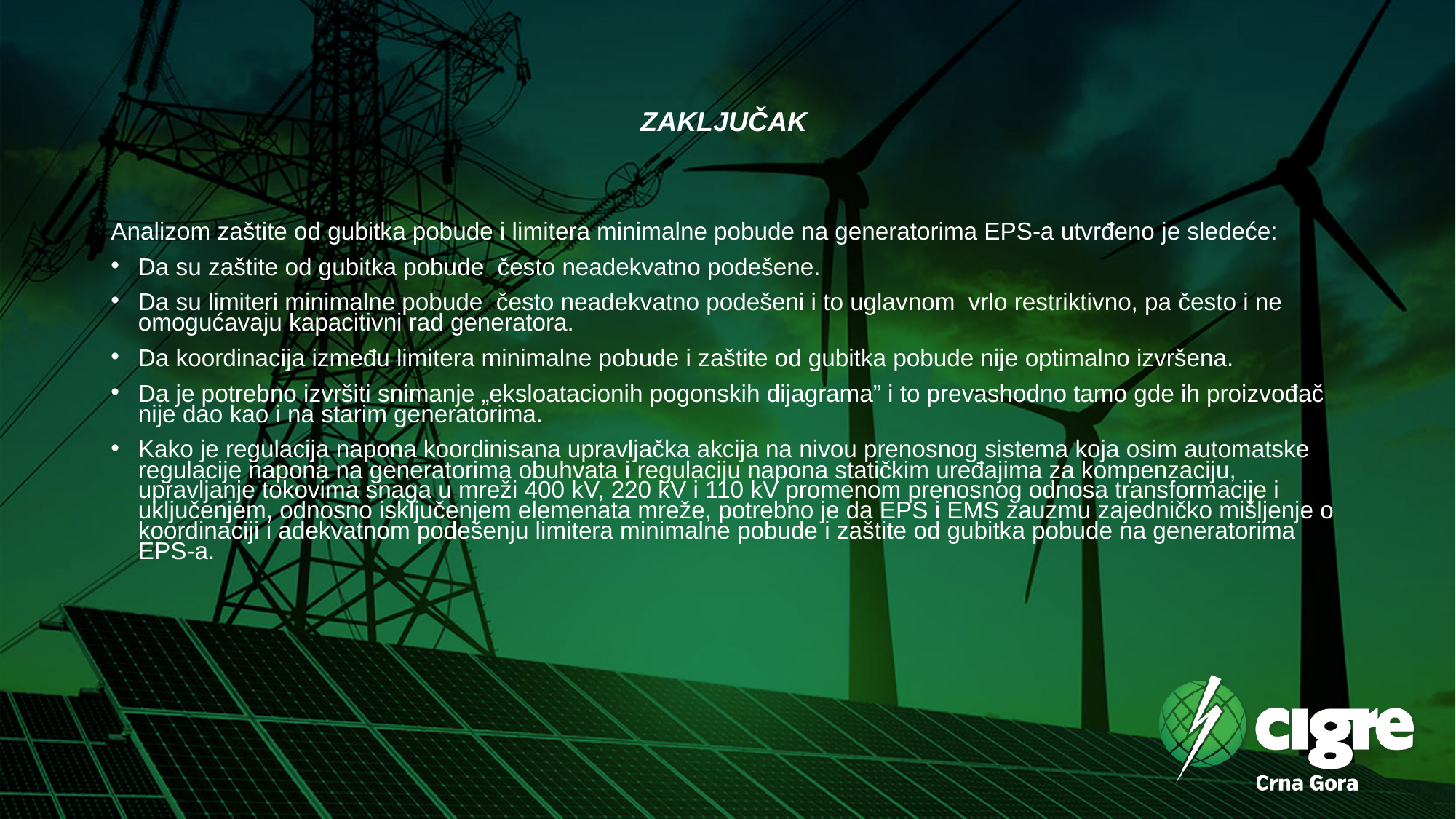

ZAKLJUČAK
Analizom zaštite od gubitka pobude i limitera minimalne pobude na generatorima EPS-a utvrđeno je sledeće:
Da su zaštite od gubitka pobude  često neadekvatno podešene.
Da su limiteri minimalne pobude  često neadekvatno podešeni i to uglavnom  vrlo restriktivno, pa često i ne omogućavaju kapacitivni rad generatora.
Da koordinacija između limitera minimalne pobude i zaštite od gubitka pobude nije optimalno izvršena.
Da je potrebno izvršiti snimanje „eksloatacionih pogonskih dijagrama” i to prevashodno tamo gde ih proizvođač nije dao kao i na starim generatorima.
Kako je regulacija napona koordinisana upravljačka akcija na nivou prenosnog sistema koja osim automatske regulacije napona na generatorima obuhvata i regulaciju napona statičkim uređajima za kompenzaciju, upravljanje tokovima snaga u mreži 400 kV, 220 kV i 110 kV promenom prenosnog odnosa transformacije i uključenjem, odnosno isključenjem elemenata mreže, potrebno je da EPS i EMS zauzmu zajedničko mišljenje o koordinaciji i adekvatnom podešenju limitera minimalne pobude i zaštite od gubitka pobude na generatorima EPS-a.